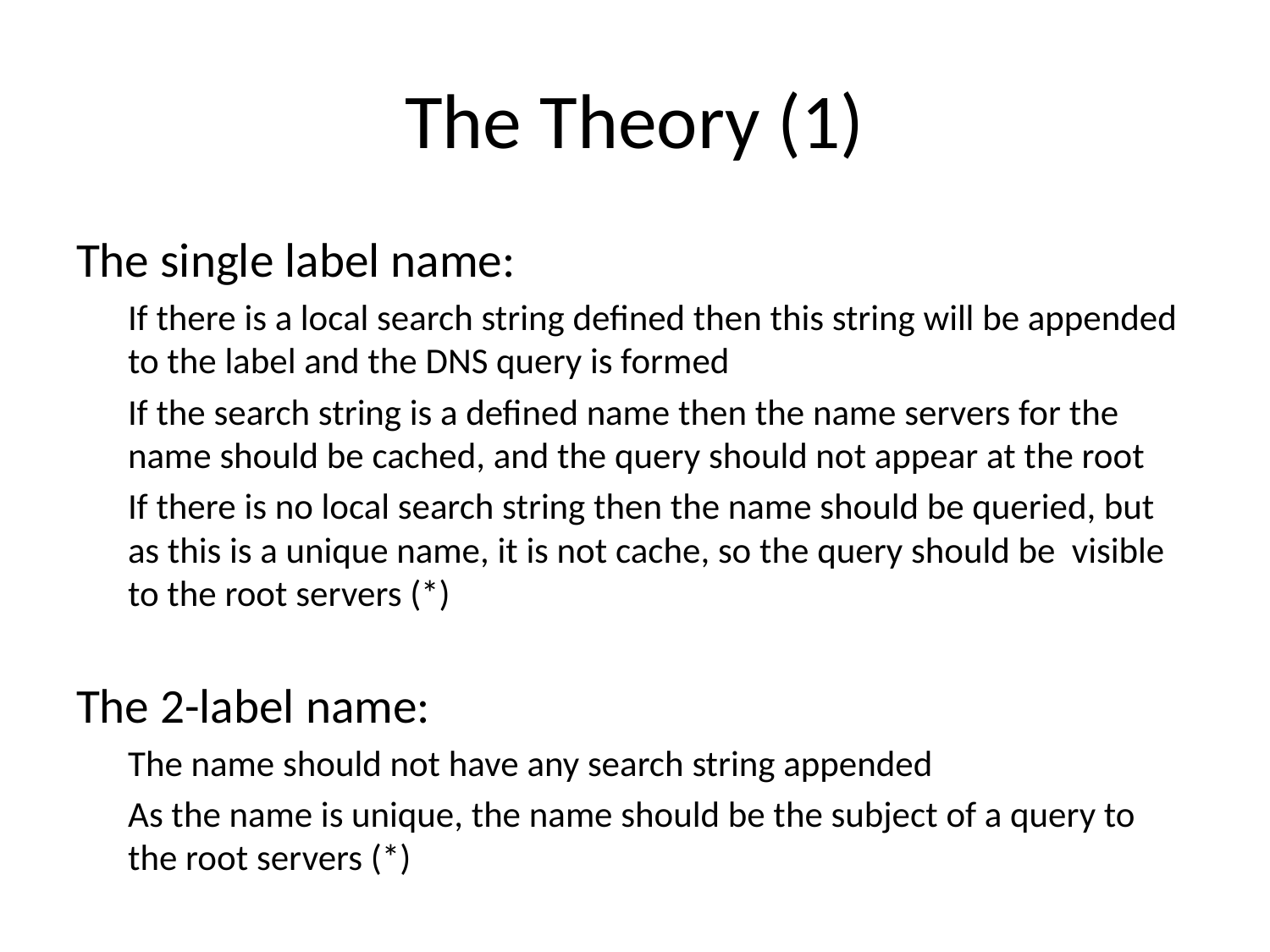

# The Theory (1)
The single label name:
If there is a local search string defined then this string will be appended to the label and the DNS query is formed
If the search string is a defined name then the name servers for the name should be cached, and the query should not appear at the root
If there is no local search string then the name should be queried, but as this is a unique name, it is not cache, so the query should be  visible to the root servers (*)

The 2-label name:
The name should not have any search string appended
As the name is unique, the name should be the subject of a query to the root servers (*)